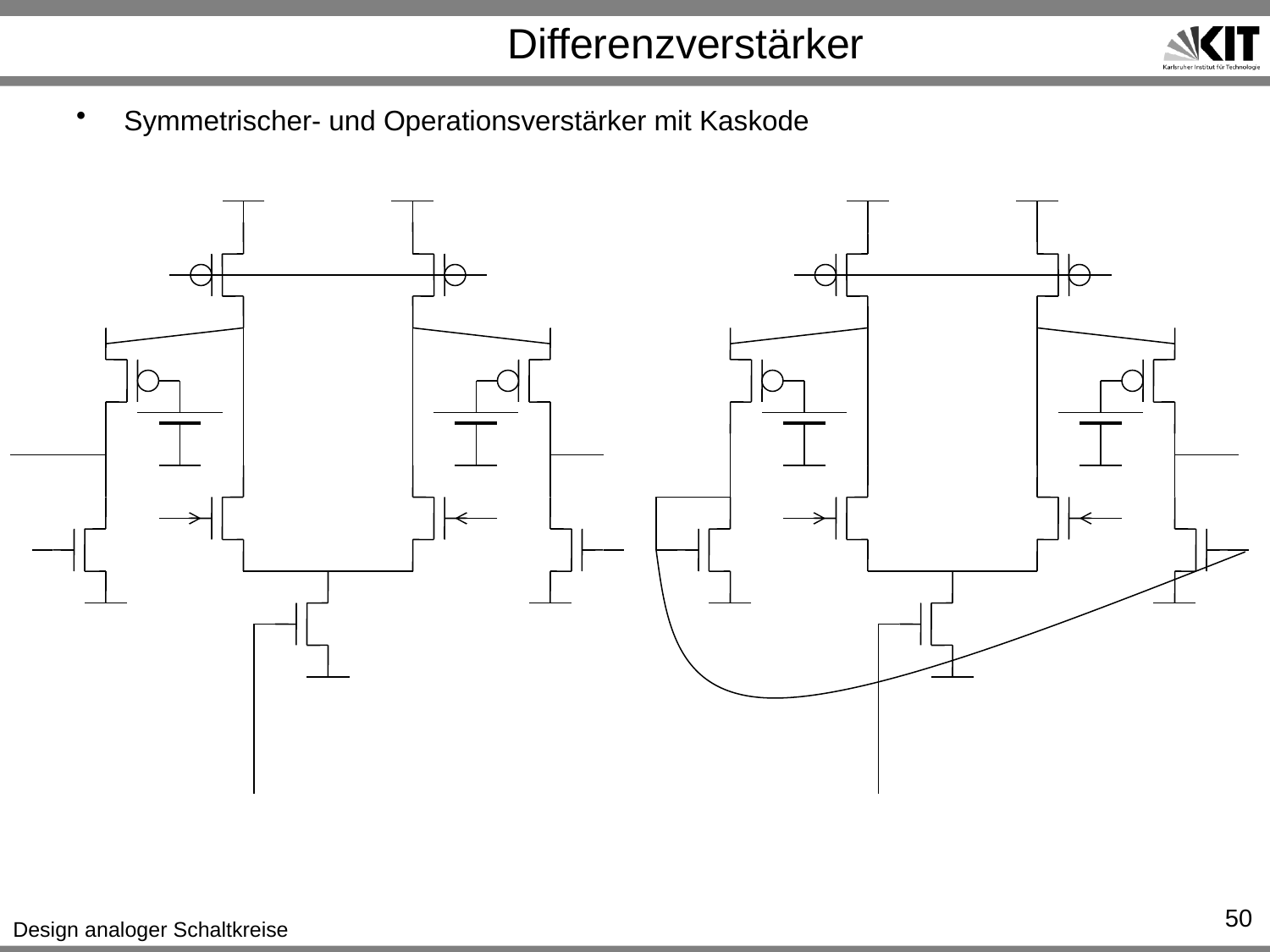

# Differenzverstärker
Symmetrischer- und Operationsverstärker mit Kaskode

50